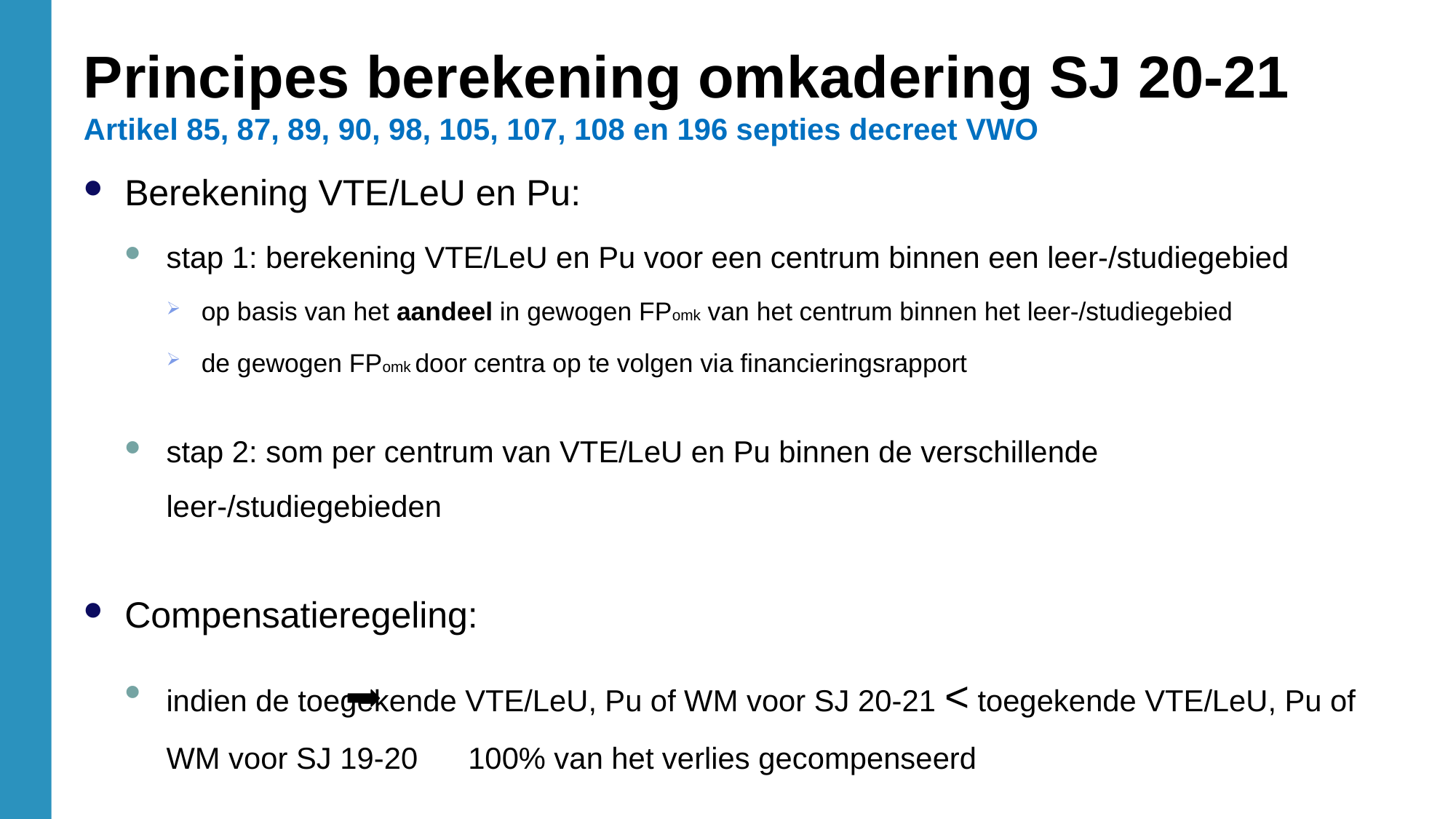

Principes berekening omkadering SJ 20-21
Artikel 85, 87, 89, 90, 98, 105, 107, 108 en 196 septies decreet VWO
Berekening VTE/LeU en Pu:
stap 1: berekening VTE/LeU en Pu voor een centrum binnen een leer-/studiegebied
op basis van het aandeel in gewogen FPomk van het centrum binnen het leer-/studiegebied
de gewogen FPomk door centra op te volgen via financieringsrapport

stap 2: som per centrum van VTE/LeU en Pu binnen de verschillende leer-/studiegebieden

Compensatieregeling:
indien de toegekende VTE/LeU, Pu of WM voor SJ 20-21 < toegekende VTE/LeU, Pu of WM voor SJ 19-20      100% van het verlies gecompenseerd